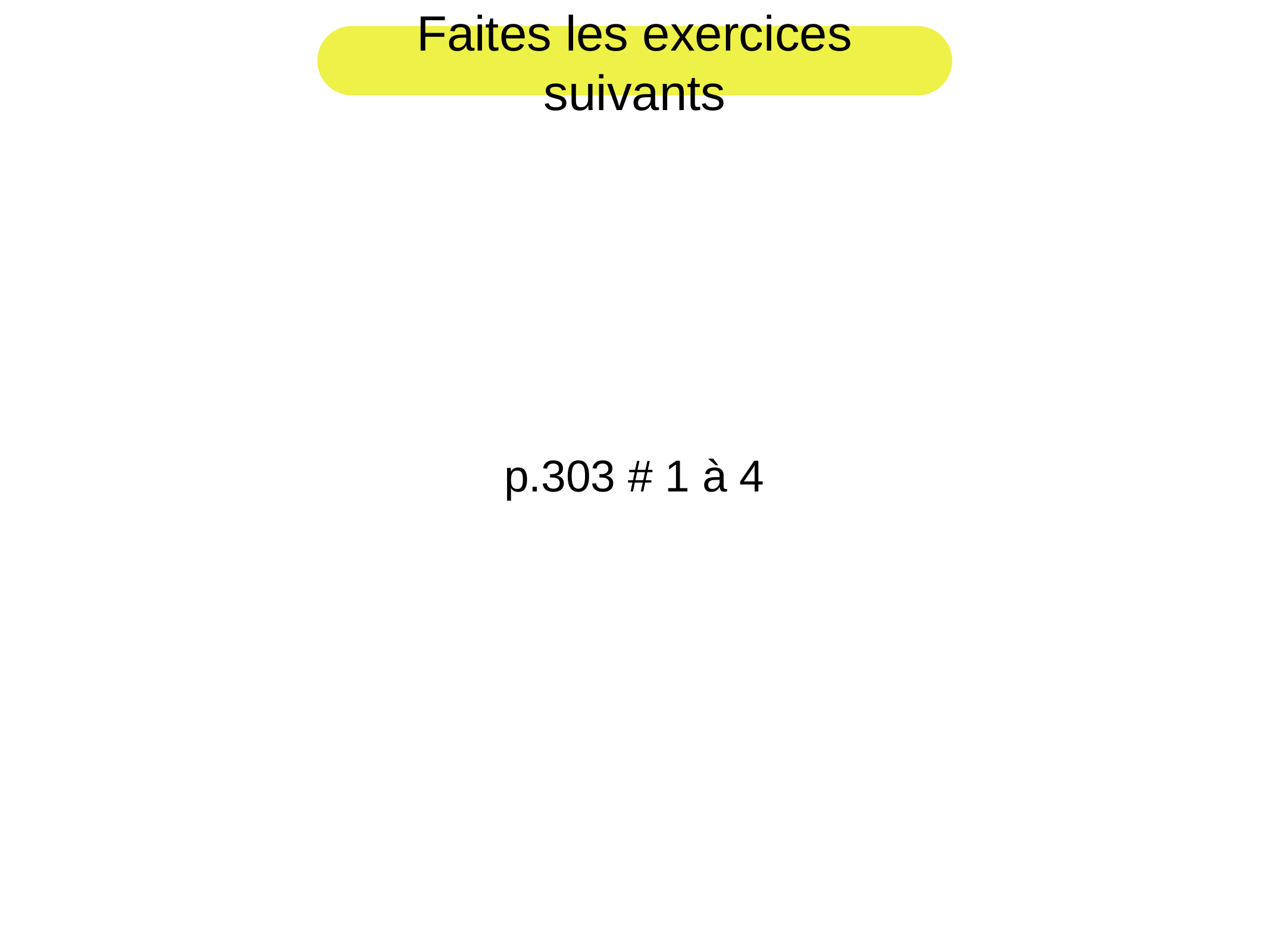

Faites les exercices suivants
p.303 # 1 à 4